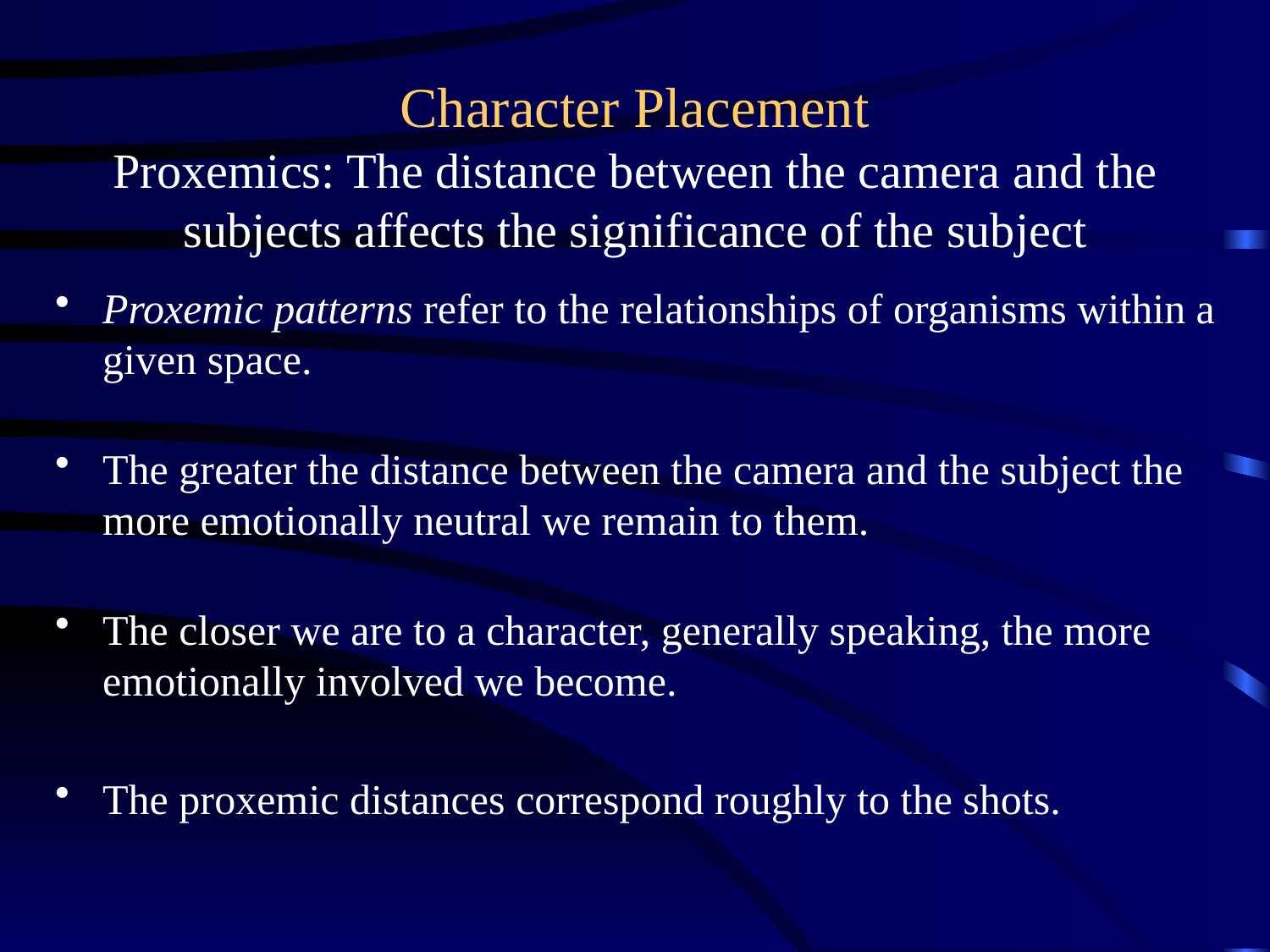

# Character Placement Proxemics: The distance between the camera and the subjects affects the significance of the subject
Proxemic patterns refer to the relationships of organisms within a given space.
The greater the distance between the camera and the subject the more emotionally neutral we remain to them.
The closer we are to a character, generally speaking, the more emotionally involved we become.

The proxemic distances correspond roughly to the shots.